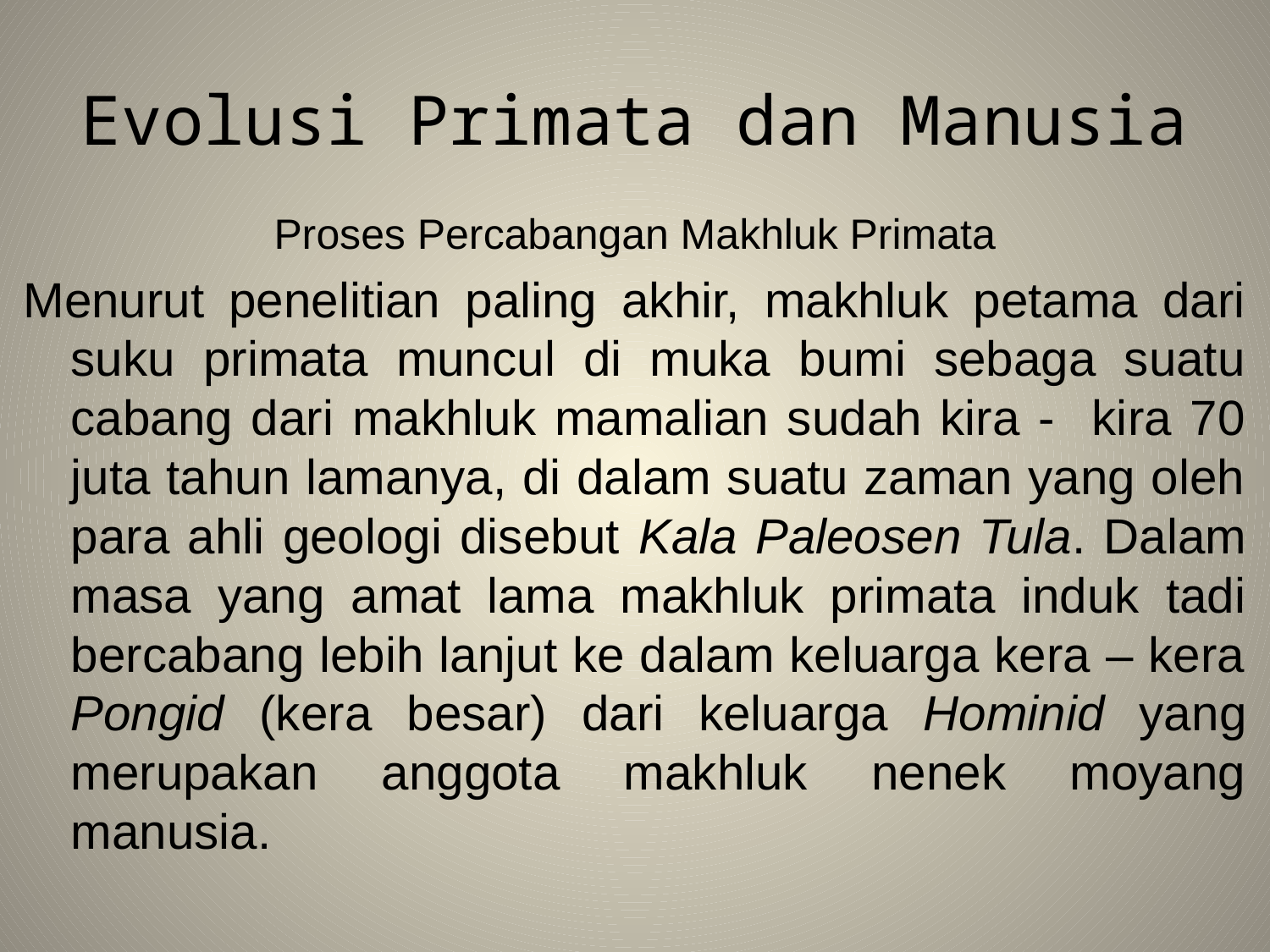

# Evolusi Primata dan Manusia
Proses Percabangan Makhluk Primata
Menurut penelitian paling akhir, makhluk petama dari suku primata muncul di muka bumi sebaga suatu cabang dari makhluk mamalian sudah kira -  kira 70 juta tahun lamanya, di dalam suatu zaman yang oleh para ahli geologi disebut Kala Paleosen Tula. Dalam masa yang amat lama makhluk primata induk tadi bercabang lebih lanjut ke dalam keluarga kera – kera Pongid (kera besar) dari keluarga Hominid yang merupakan anggota makhluk nenek moyang manusia.